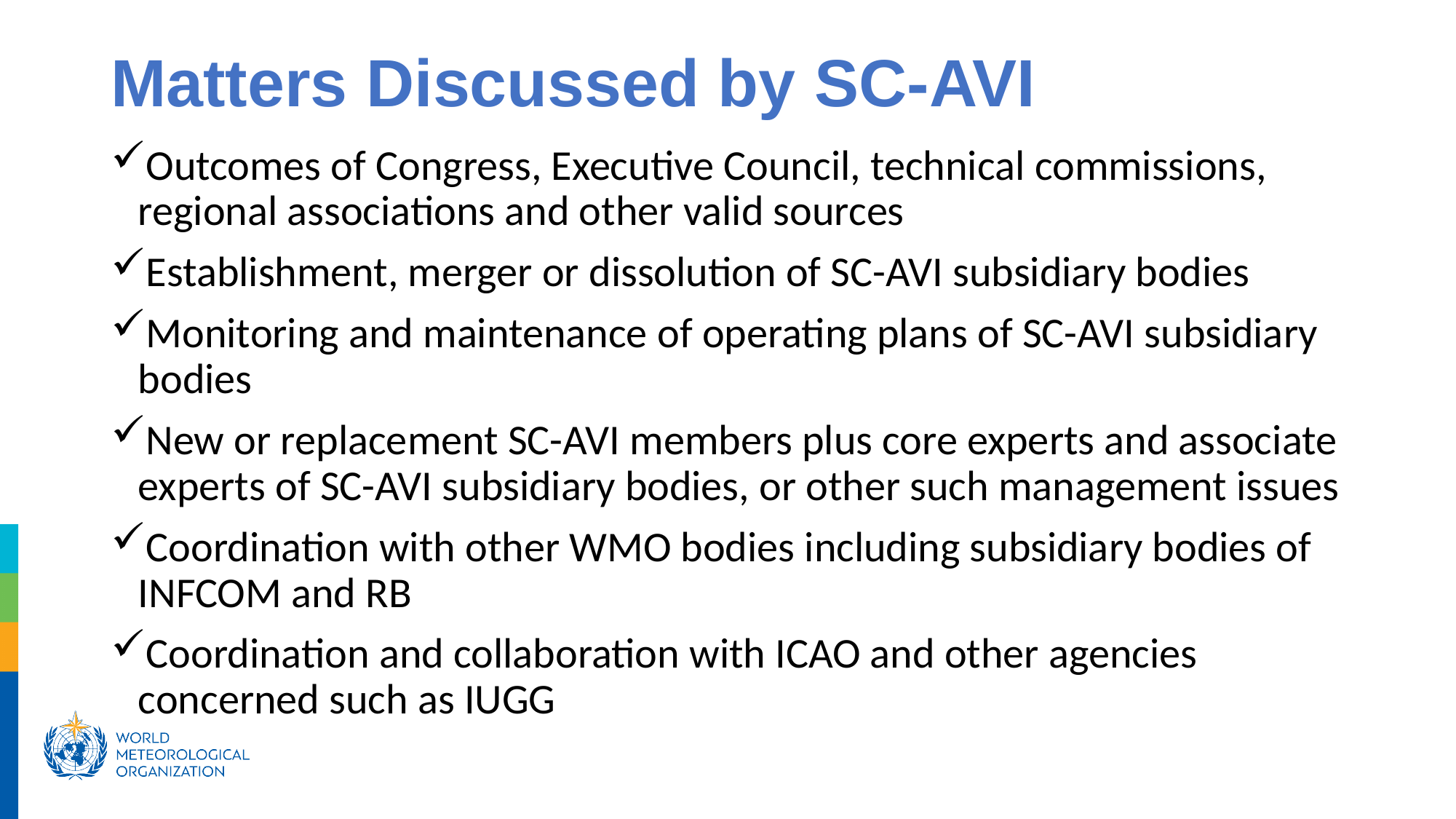

Matters Discussed by SC-AVI
Outcomes of Congress, Executive Council, technical commissions, regional associations and other valid sources
Establishment, merger or dissolution of SC-AVI subsidiary bodies
Monitoring and maintenance of operating plans of SC-AVI subsidiary bodies
New or replacement SC-AVI members plus core experts and associate experts of SC-AVI subsidiary bodies, or other such management issues
Coordination with other WMO bodies including subsidiary bodies of INFCOM and RB
Coordination and collaboration with ICAO and other agencies concerned such as IUGG